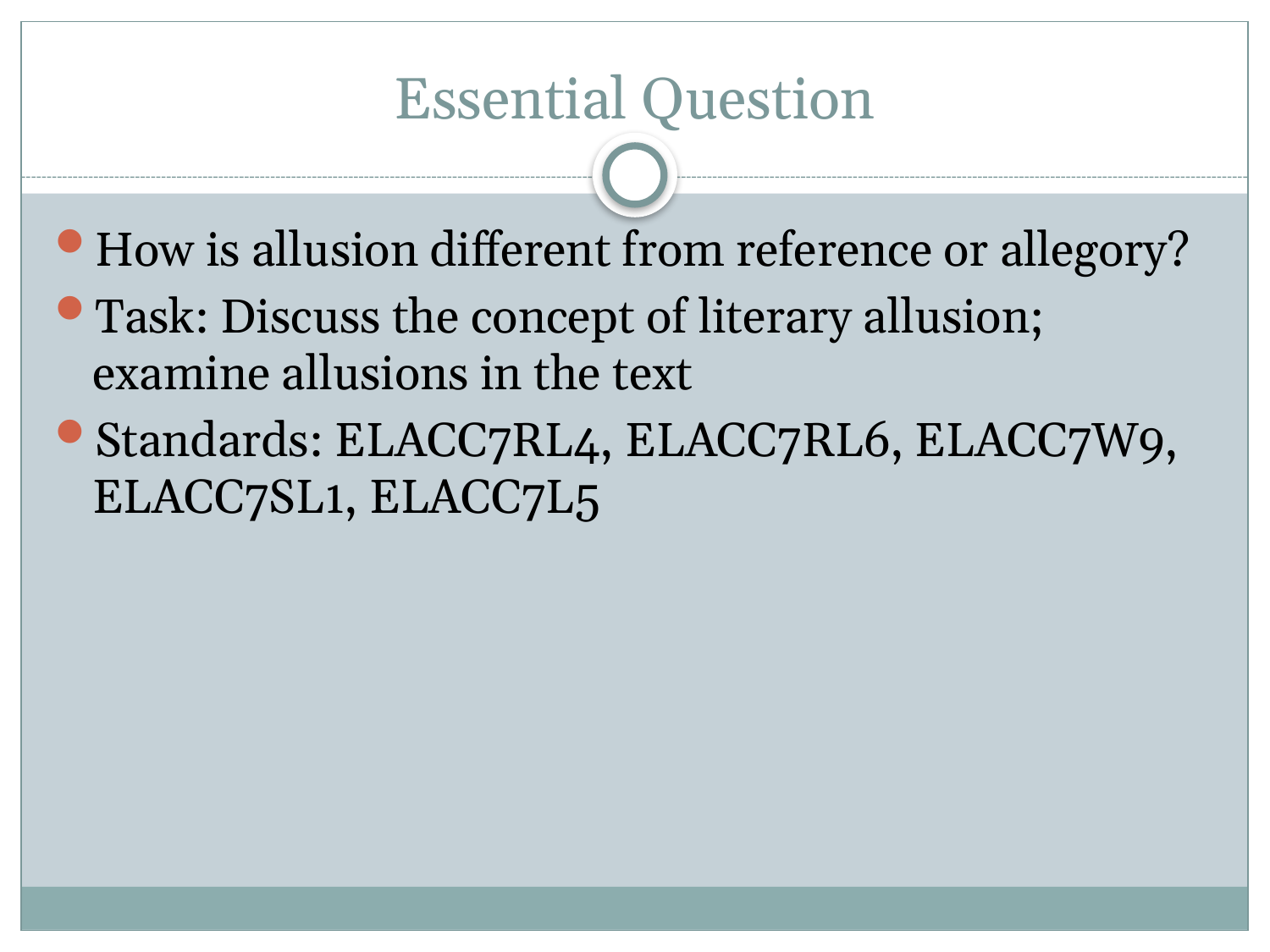

# Essential Question
How is allusion different from reference or allegory?
Task: Discuss the concept of literary allusion; examine allusions in the text
Standards: ELACC7RL4, ELACC7RL6, ELACC7W9, ELACC7SL1, ELACC7L5